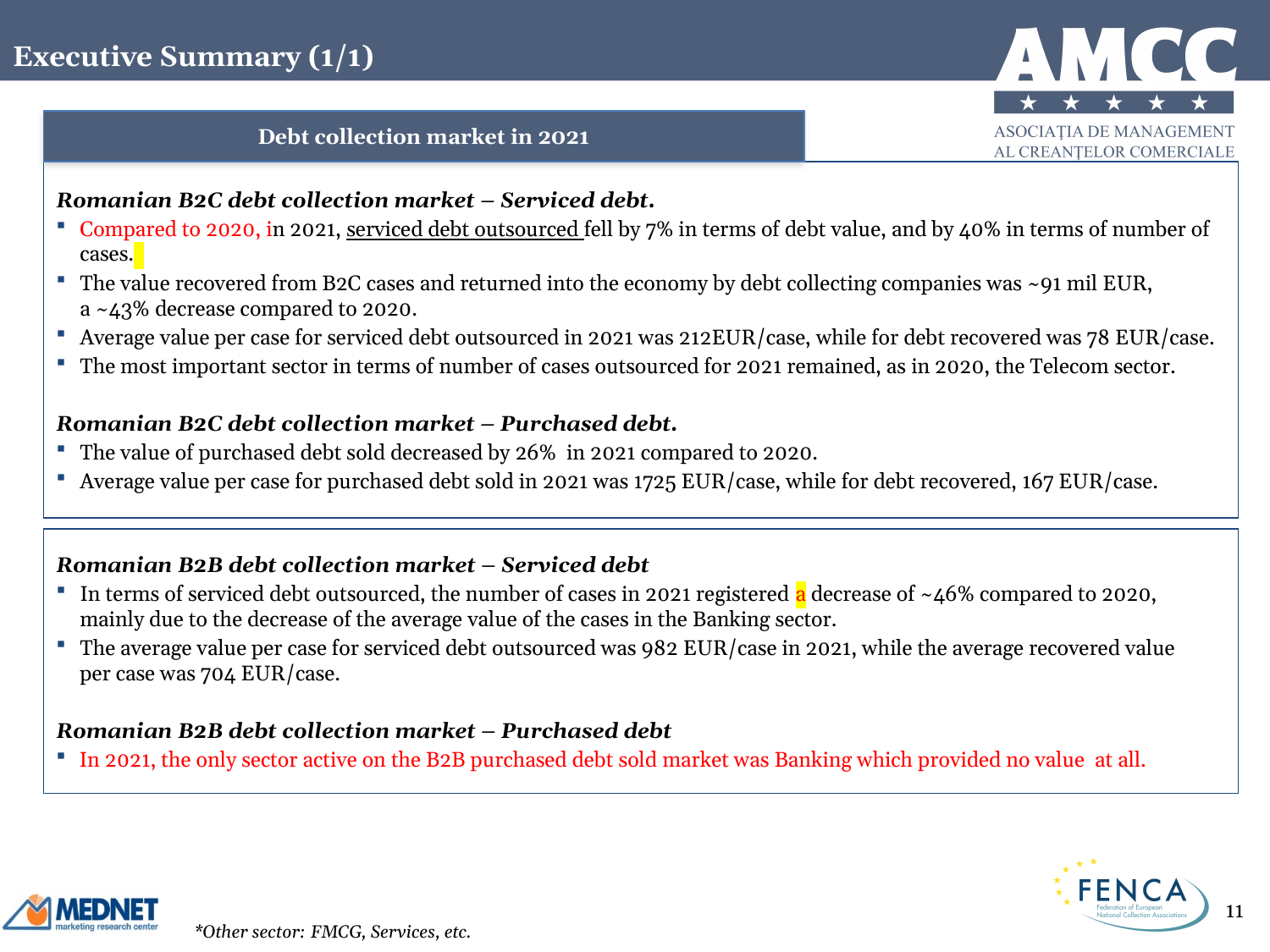

Executive Summary (1/1)
Debt collection market in 2021
Romanian B2C debt collection market – Serviced debt.
Compared to 2020, in 2021, serviced debt outsourced fell by 7% in terms of debt value, and by 40% in terms of number of cases.
The value recovered from B2C cases and returned into the economy by debt collecting companies was ~91 mil EUR,
a ~43% decrease compared to 2020.
Average value per case for serviced debt outsourced in 2021 was 212EUR/case, while for debt recovered was 78 EUR/case.
The most important sector in terms of number of cases outsourced for 2021 remained, as in 2020, the Telecom sector.

Romanian B2C debt collection market – Purchased debt.
The value of purchased debt sold decreased by 26%  in 2021 compared to 2020.
Average value per case for purchased debt sold in 2021 was 1725 EUR/case, while for debt recovered, 167 EUR/case.
Romanian B2B debt collection market – Serviced debt
In terms of serviced debt outsourced, the number of cases in 2021 registered a decrease of ~46% compared to 2020,
mainly due to the decrease of the average value of the cases in the Banking sector.
The average value per case for serviced debt outsourced was 982 EUR/case in 2021, while the average recovered value
per case was 704 EUR/case.

Romanian B2B debt collection market – Purchased debt
In 2021, the only sector active on the B2B purchased debt sold market was Banking which provided no value  at all.
*Other sector: FMCG, Services, etc.